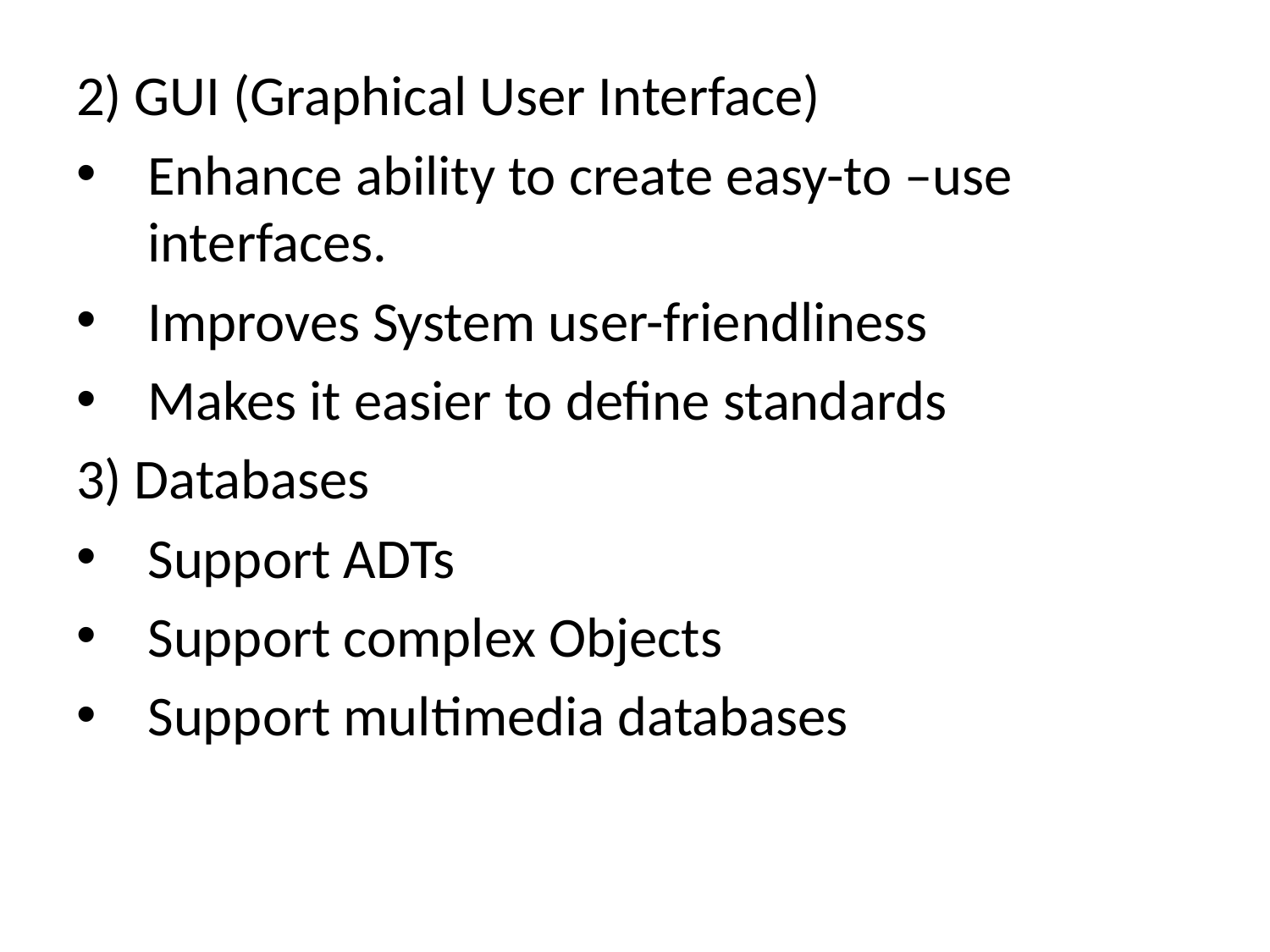

2) GUI (Graphical User Interface)
Enhance ability to create easy-to –use interfaces.
Improves System user-friendliness
Makes it easier to define standards
3) Databases
Support ADTs
Support complex Objects
Support multimedia databases